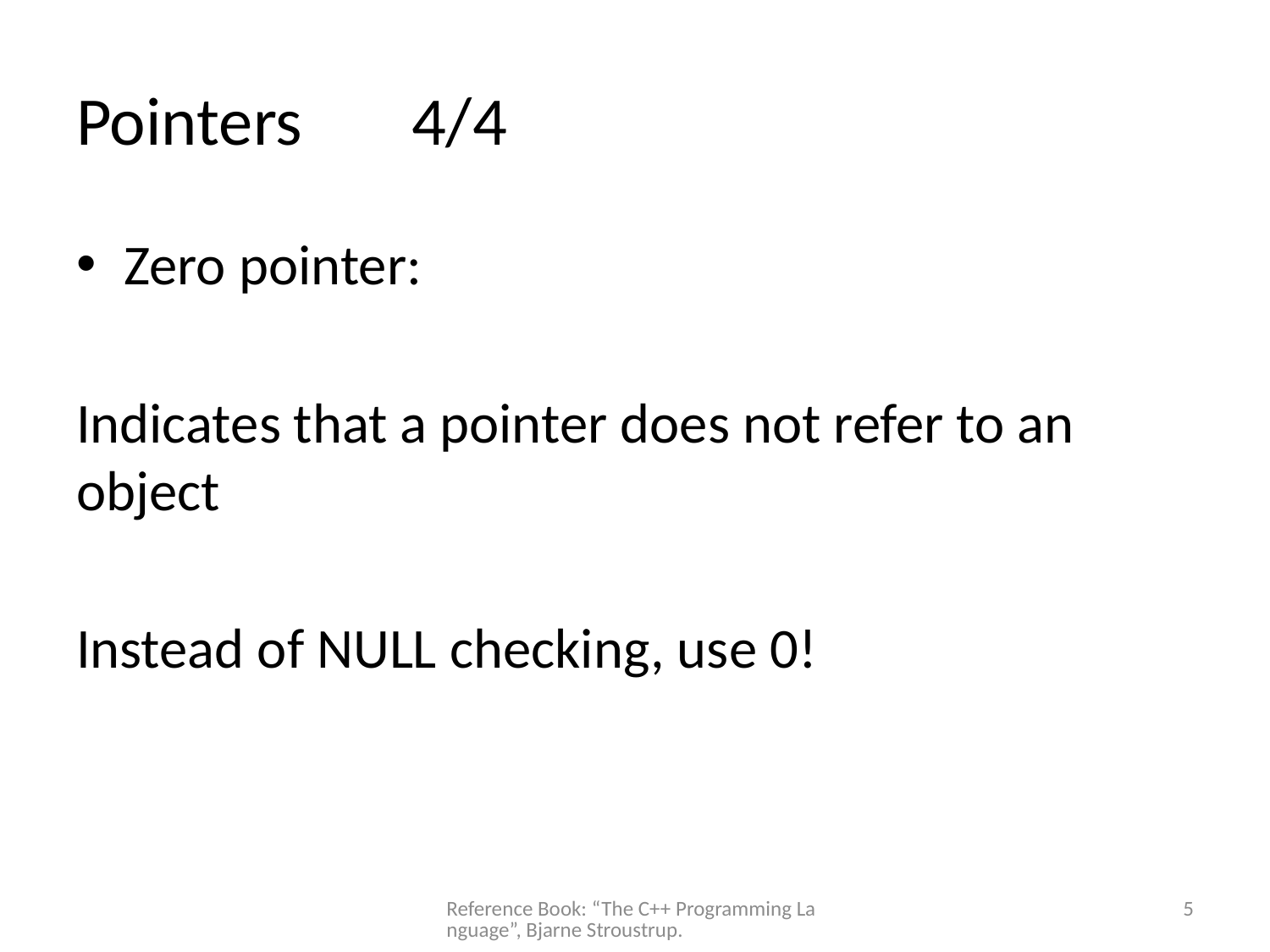

# Pointers						4/4
Zero pointer:

Indicates that a pointer does not refer to an object

Instead of NULL checking, use 0!
Reference Book: “The C++ Programming Language”, Bjarne Stroustrup.
5